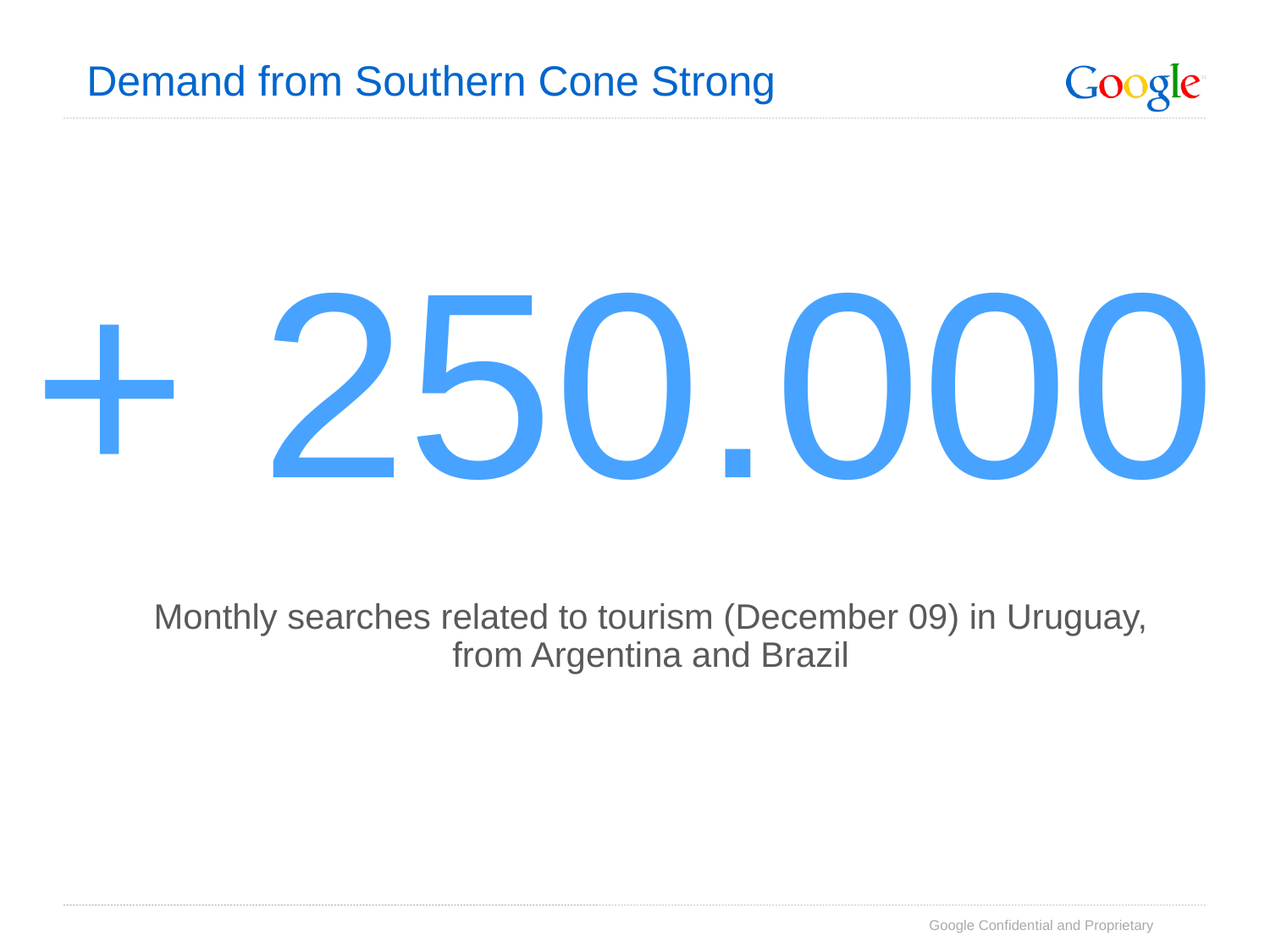

Demand from Southern Cone Strong

+ 250.000
Monthly searches related to tourism (December 09) in Uruguay, from Argentina and Brazil